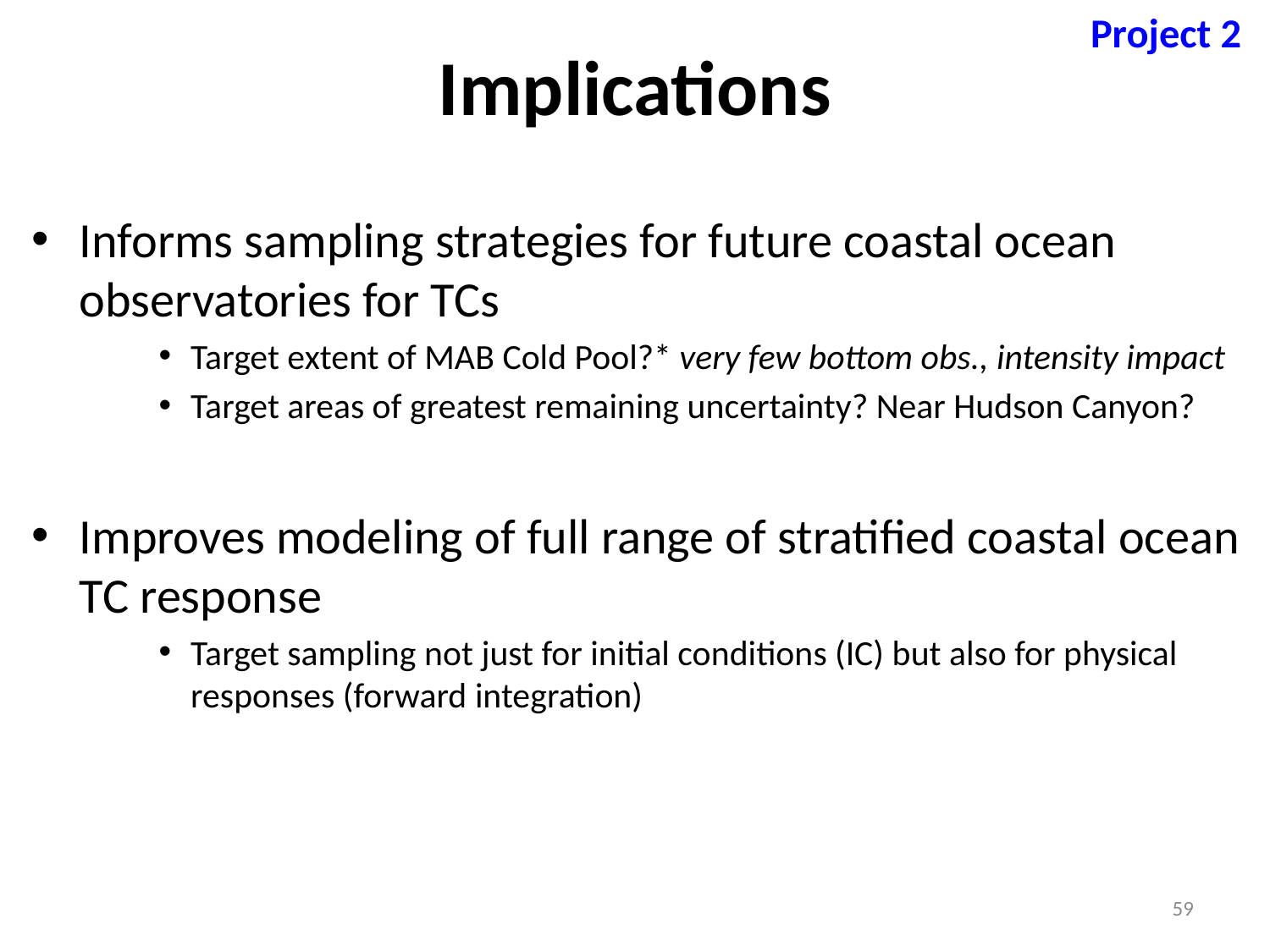

Project 2
# Implications
Informs sampling strategies for future coastal ocean observatories for TCs
Target extent of MAB Cold Pool?* very few bottom obs., intensity impact
Target areas of greatest remaining uncertainty? Near Hudson Canyon?

Improves modeling of full range of stratified coastal ocean TC response
Target sampling not just for initial conditions (IC) but also for physical responses (forward integration)
59